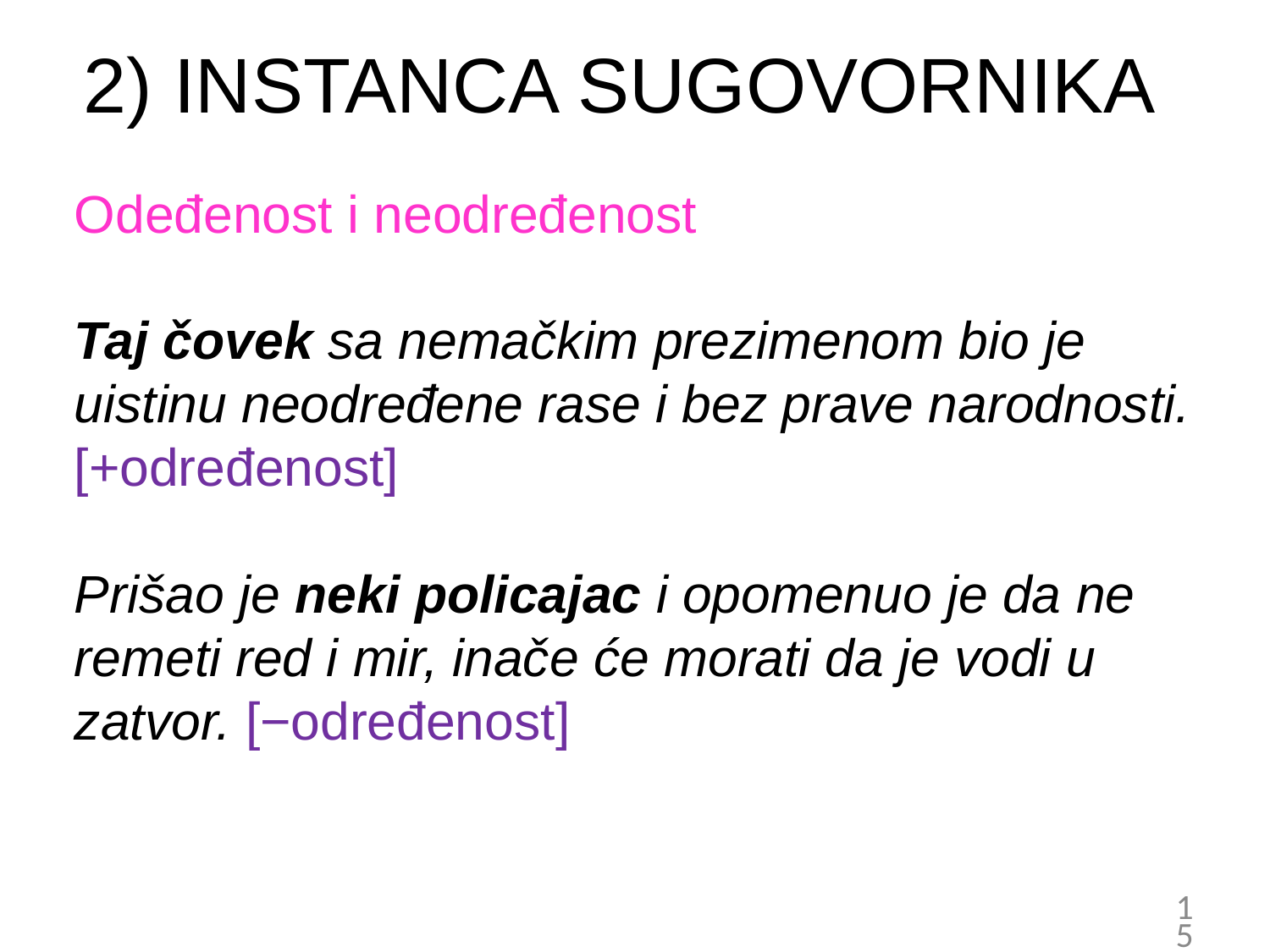

# 2) INSTANCA SUGOVORNIKA
Odeđenost i neodređenost

Taj čovek sa nemačkim prezimenom bio je uistinu neodređene rase i bez prave narodnosti. [+određenost]

Prišao je neki policajac i opomenuo je da ne remeti red i mir, inače će morati da je vodi u zatvor. [−određenost]

15